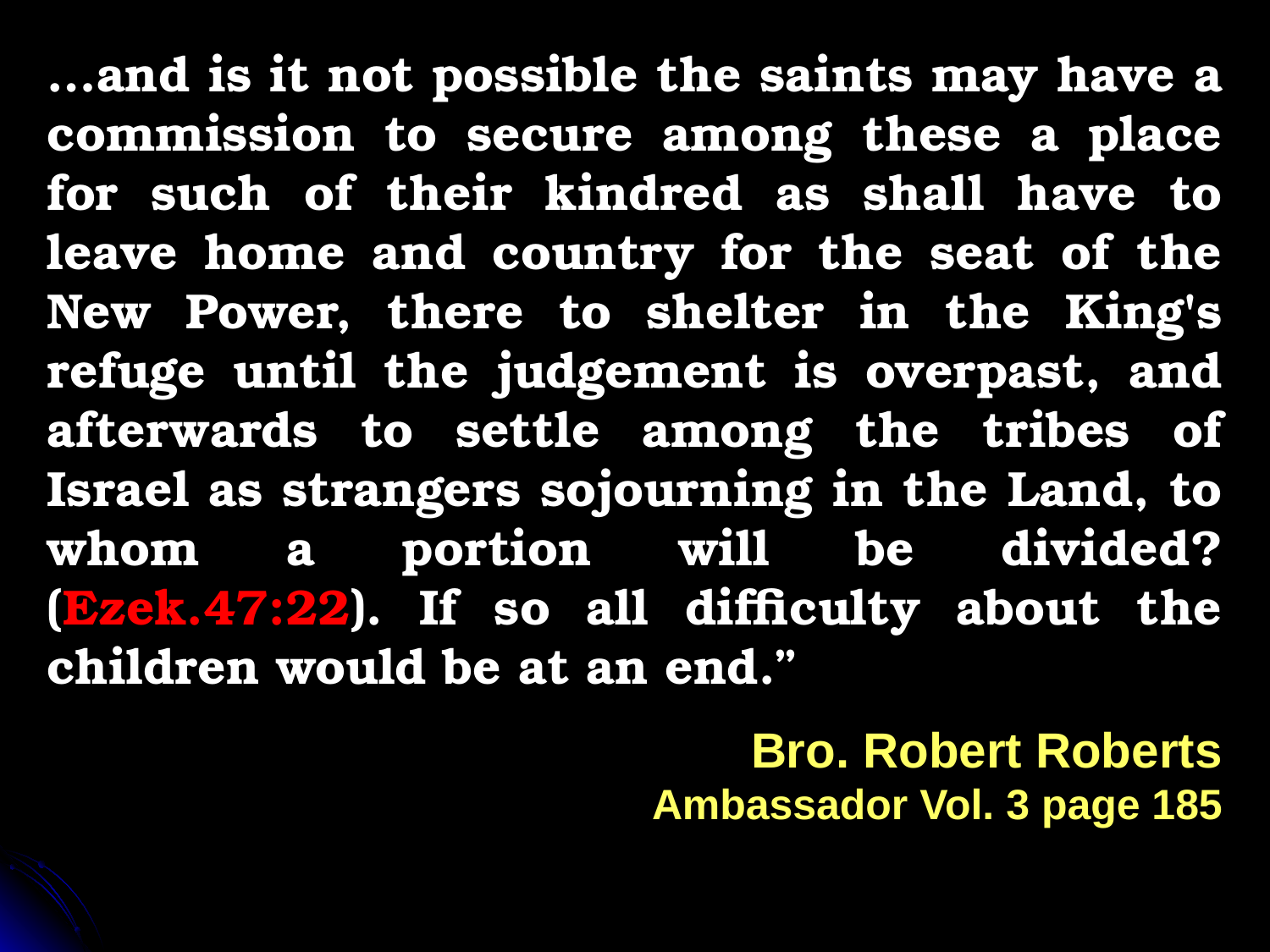

…and is it not possible the saints may have a commission to secure among these a place for such of their kindred as shall have to leave home and country for the seat of the New Power, there to shelter in the King's refuge until the judgement is overpast, and afterwards to settle among the tribes of Israel as strangers sojourning in the Land, to whom a portion will be divided? (Ezek.47:22). If so all difficulty about the children would be at an end.”
Bro. Robert Roberts
Ambassador Vol. 3 page 185